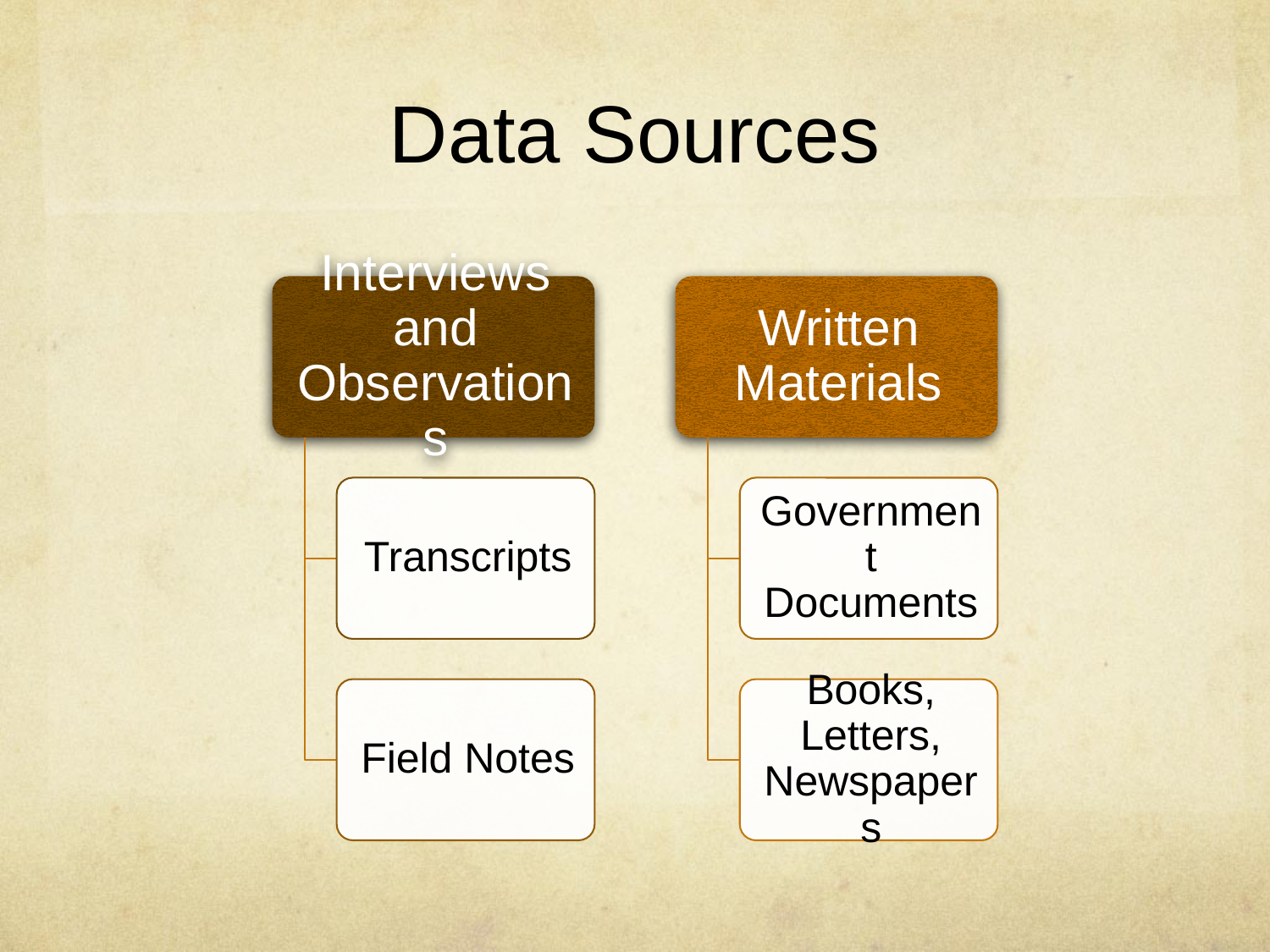

# Data Sources
Interviews and Observations
Transcripts
Field Notes
Written Materials
Government Documents
Books, Letters, Newspapers